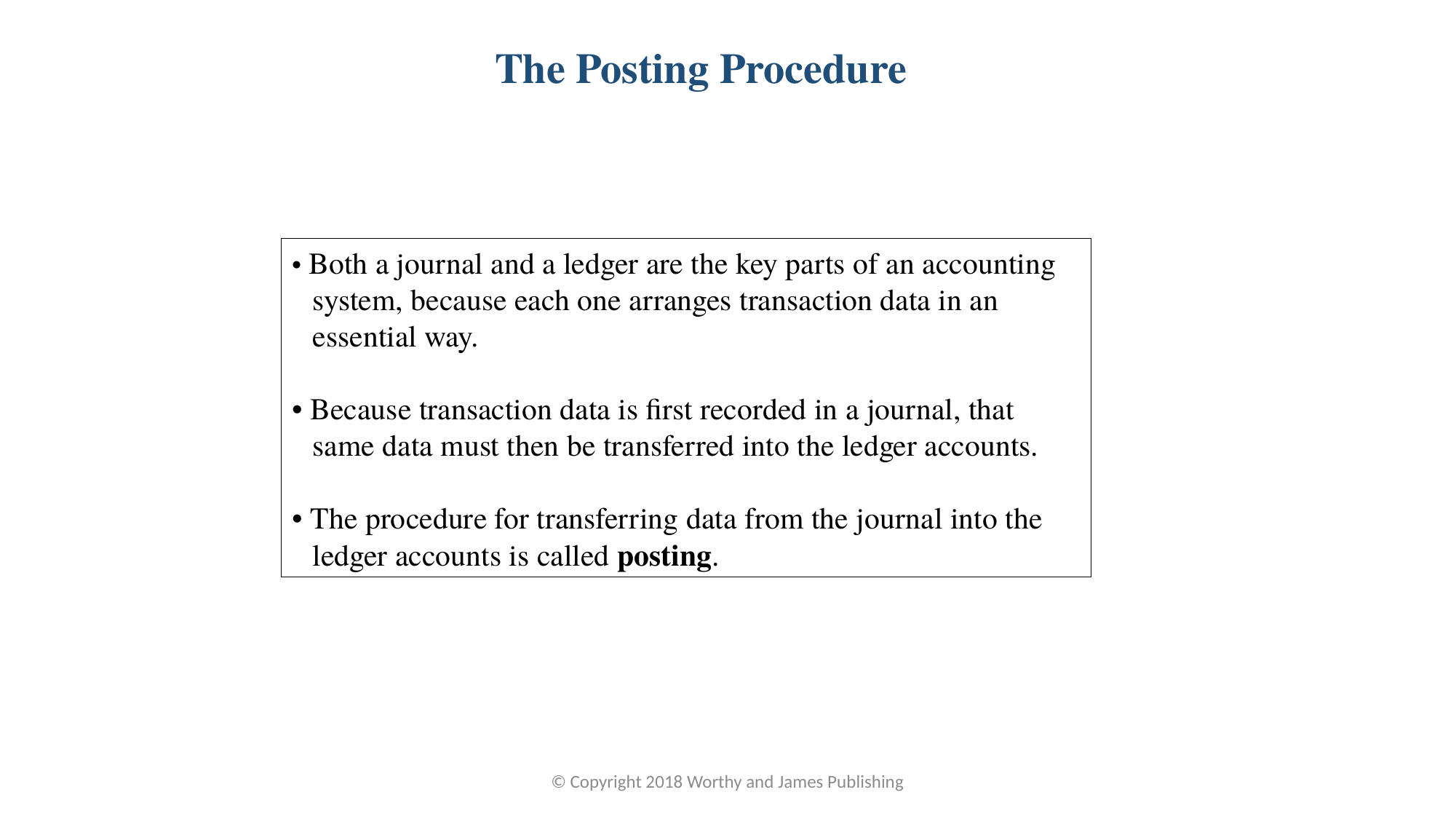

The Posting Procedure
• Both a journal and a ledger are the key parts of an accounting system, because each one arranges transaction data in an essential way.

• Because transaction data is first recorded in a journal, that same data must then be transferred into the ledger accounts.

• The procedure for transferring data from the journal into the ledger accounts is called posting.
© Copyright 2018 Worthy and James Publishing